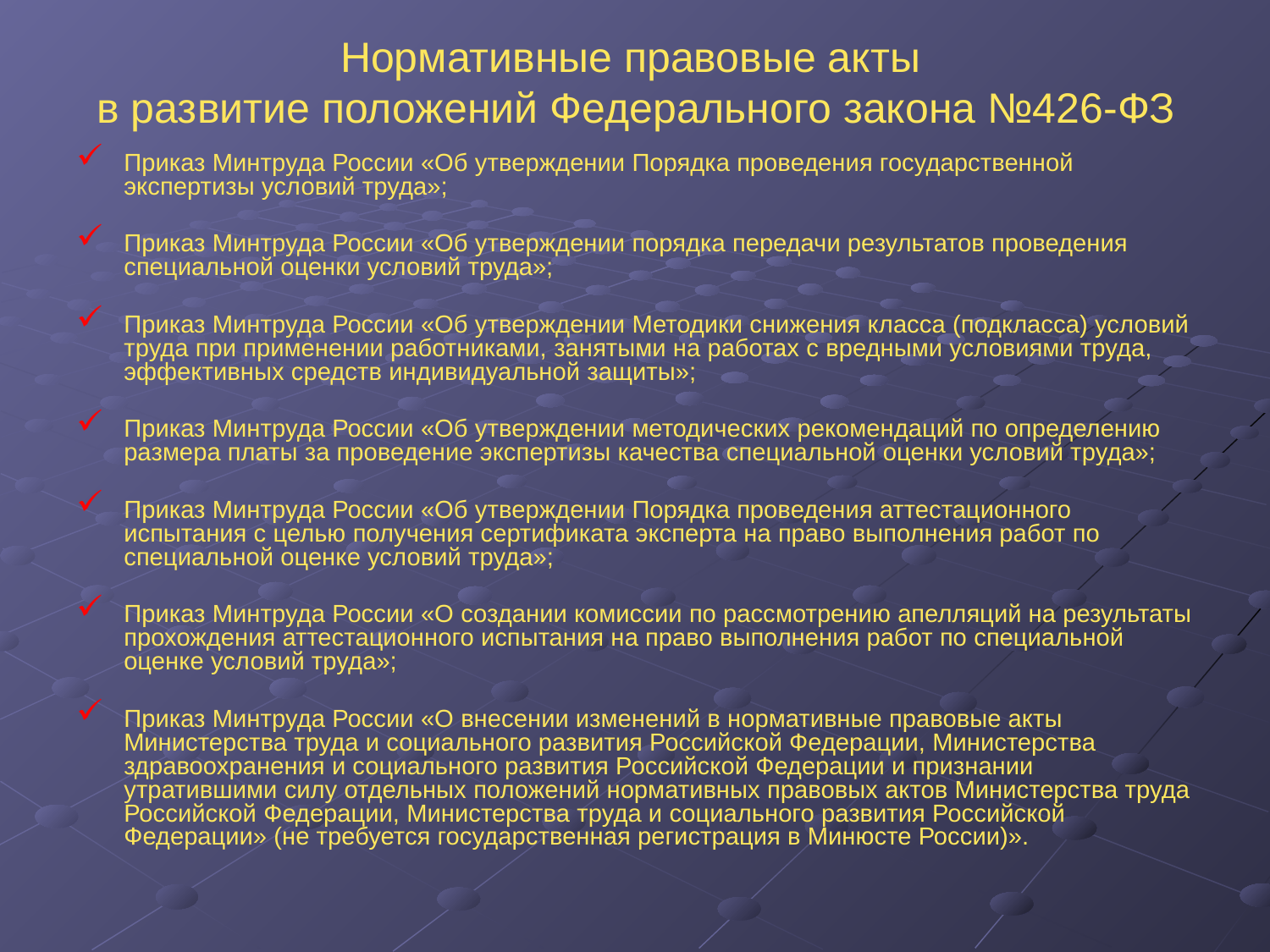

# Нормативные правовые акты в развитие положений Федерального закона №426-ФЗ
Приказ Минтруда России «Об утверждении Порядка проведения государственной экспертизы условий труда»;

Приказ Минтруда России «Об утверждении порядка передачи результатов проведения специальной оценки условий труда»;

Приказ Минтруда России «Об утверждении Методики снижения класса (подкласса) условий труда при применении работниками, занятыми на работах с вредными условиями труда, эффективных средств индивидуальной защиты»;

Приказ Минтруда России «Об утверждении методических рекомендаций по определению  размера платы за проведение экспертизы качества специальной оценки условий труда»;

Приказ Минтруда России «Об утверждении Порядка проведения аттестационного испытания с целью получения сертификата эксперта на право выполнения работ по специальной оценке условий труда»;

Приказ Минтруда России «О создании комиссии по рассмотрению апелляций на результаты прохождения аттестационного испытания на право выполнения работ по специальной оценке условий труда»;

Приказ Минтруда России «О внесении изменений в нормативные правовые акты Министерства труда и социального развития Российской Федерации, Министерства здравоохранения и социального развития Российской Федерации и признании утратившими силу отдельных положений нормативных правовых актов Министерства труда Российской Федерации, Министерства труда и социального развития Российской Федерации» (не требуется государственная регистрация в Минюсте России)».